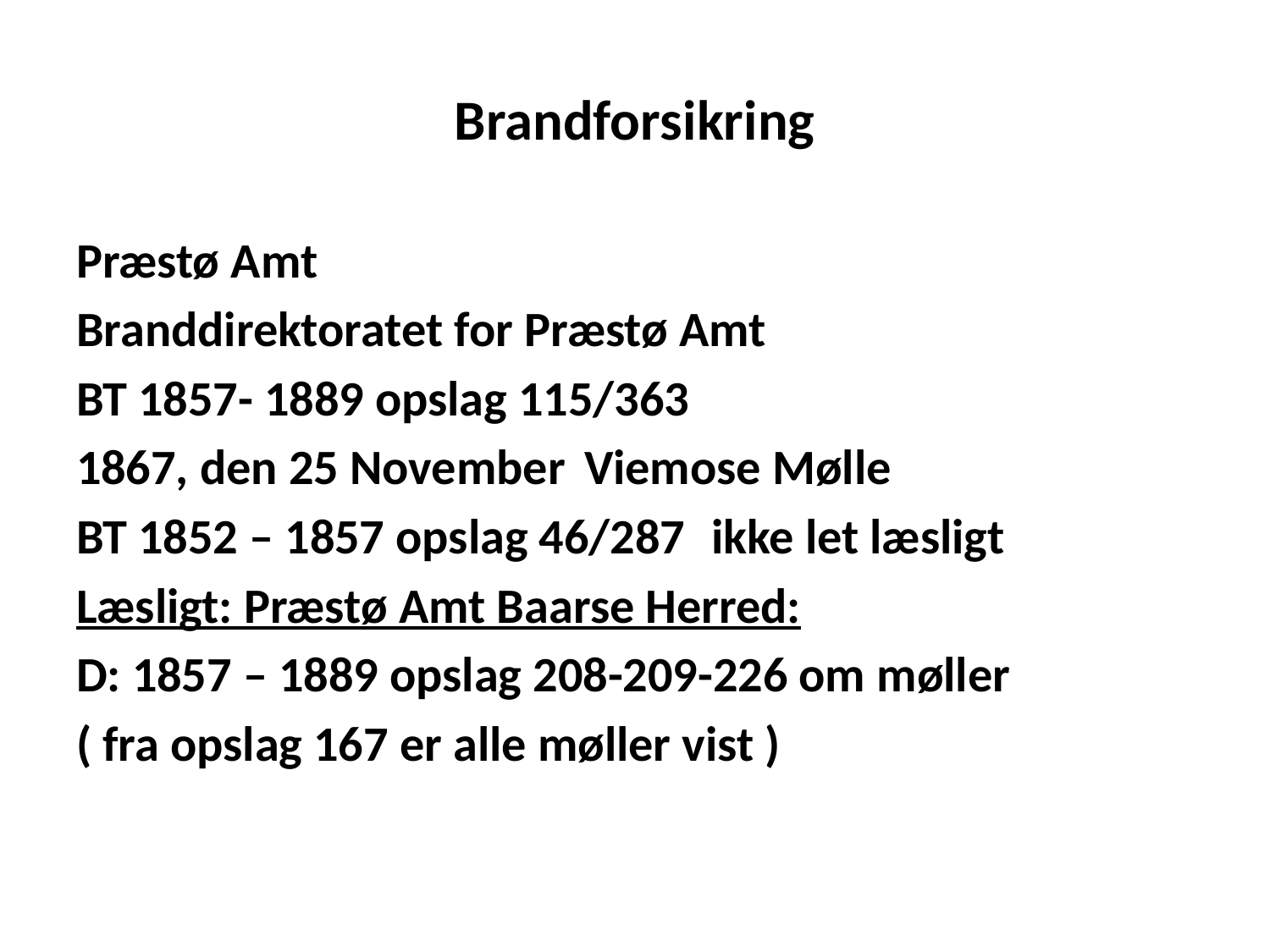

# Brandforsikring
Præstø Amt
Branddirektoratet for Præstø Amt
BT 1857- 1889 opslag 115/363
1867, den 25 November	Viemose Mølle
BT 1852 – 1857 opslag 46/287 	ikke let læsligt
Læsligt: Præstø Amt Baarse Herred:
D: 1857 – 1889 opslag 208-209-226 om møller
( fra opslag 167 er alle møller vist )